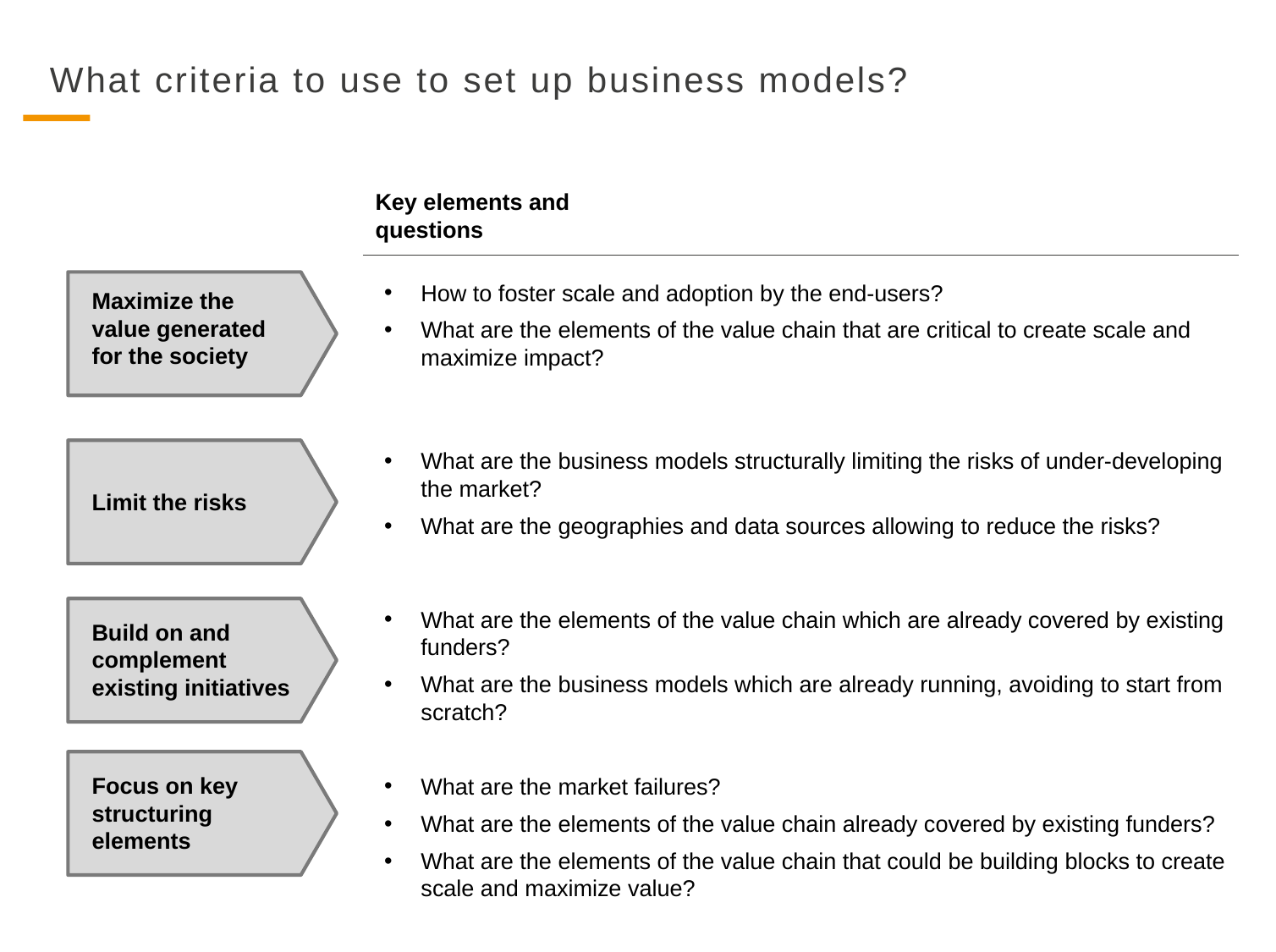

What criteria to use to set up business models?
Key elements and questions
How to foster scale and adoption by the end-users?
What are the elements of the value chain that are critical to create scale and maximize impact?

Maximize the value generated for the society
What are the business models structurally limiting the risks of under-developing the market?
What are the geographies and data sources allowing to reduce the risks?

Limit the risks
What are the elements of the value chain which are already covered by existing funders?
What are the business models which are already running, avoiding to start from scratch?

Build on and complement existing initiatives

What are the market failures?
What are the elements of the value chain already covered by existing funders?
What are the elements of the value chain that could be building blocks to create scale and maximize value?
Focus on key structuring elements